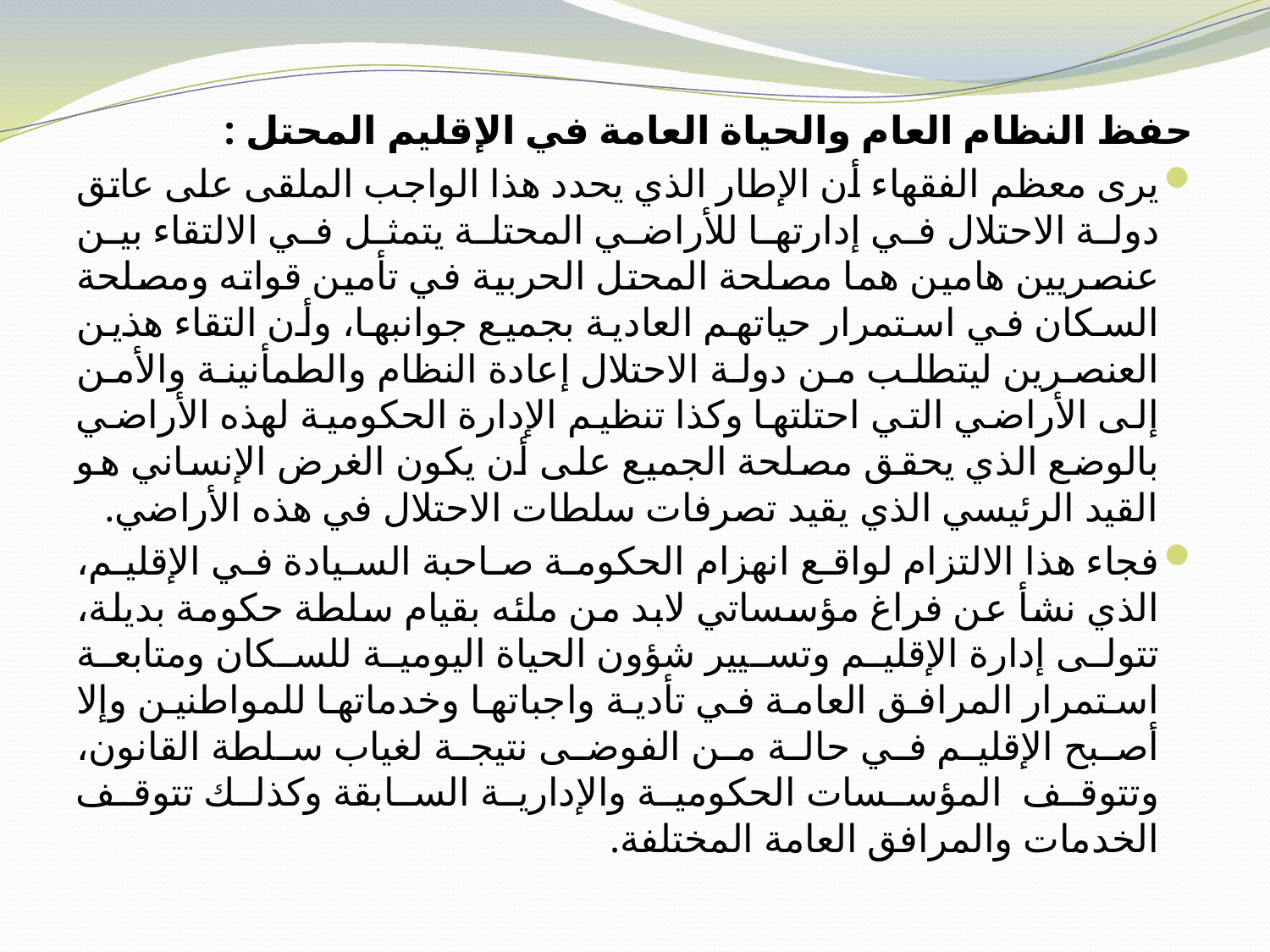

حفظ النظام العام والحياة العامة في الإقليم المحتل :
يرى معظم الفقهاء أن الإطار الذي يحدد هذا الواجب الملقى على عاتق دولة الاحتلال في إدارتها للأراضي المحتلة يتمثل في الالتقاء بين عنصريين هامين هما مصلحة المحتل الحربية في تأمين قواته ومصلحة السكان في استمرار حياتهم العادية بجميع جوانبها، وأن التقاء هذين العنصرين ليتطلب من دولة الاحتلال إعادة النظام والطمأنينة والأمن إلى الأراضي التي احتلتها وكذا تنظيم الإدارة الحكومية لهذه الأراضي بالوضع الذي يحقق مصلحة الجميع على أن يكون الغرض الإنساني هو القيد الرئيسي الذي يقيد تصرفات سلطات الاحتلال في هذه الأراضي.
فجاء هذا الالتزام لواقع انهزام الحكومة صاحبة السيادة في الإقليم، الذي نشأ عن فراغ مؤسساتي لابد من ملئه بقيام سلطة حكومة بديلة، تتولى إدارة الإقليم وتسيير شؤون الحياة اليومية للسكان ومتابعة استمرار المرافق العامة في تأدية واجباتها وخدماتها للمواطنين وإلا أصبح الإقليم في حالة من الفوضى نتيجة لغياب سلطة القانون، وتتوقف  المؤسسات الحكومية والإدارية السابقة وكذلك تتوقف الخدمات والمرافق العامة المختلفة.